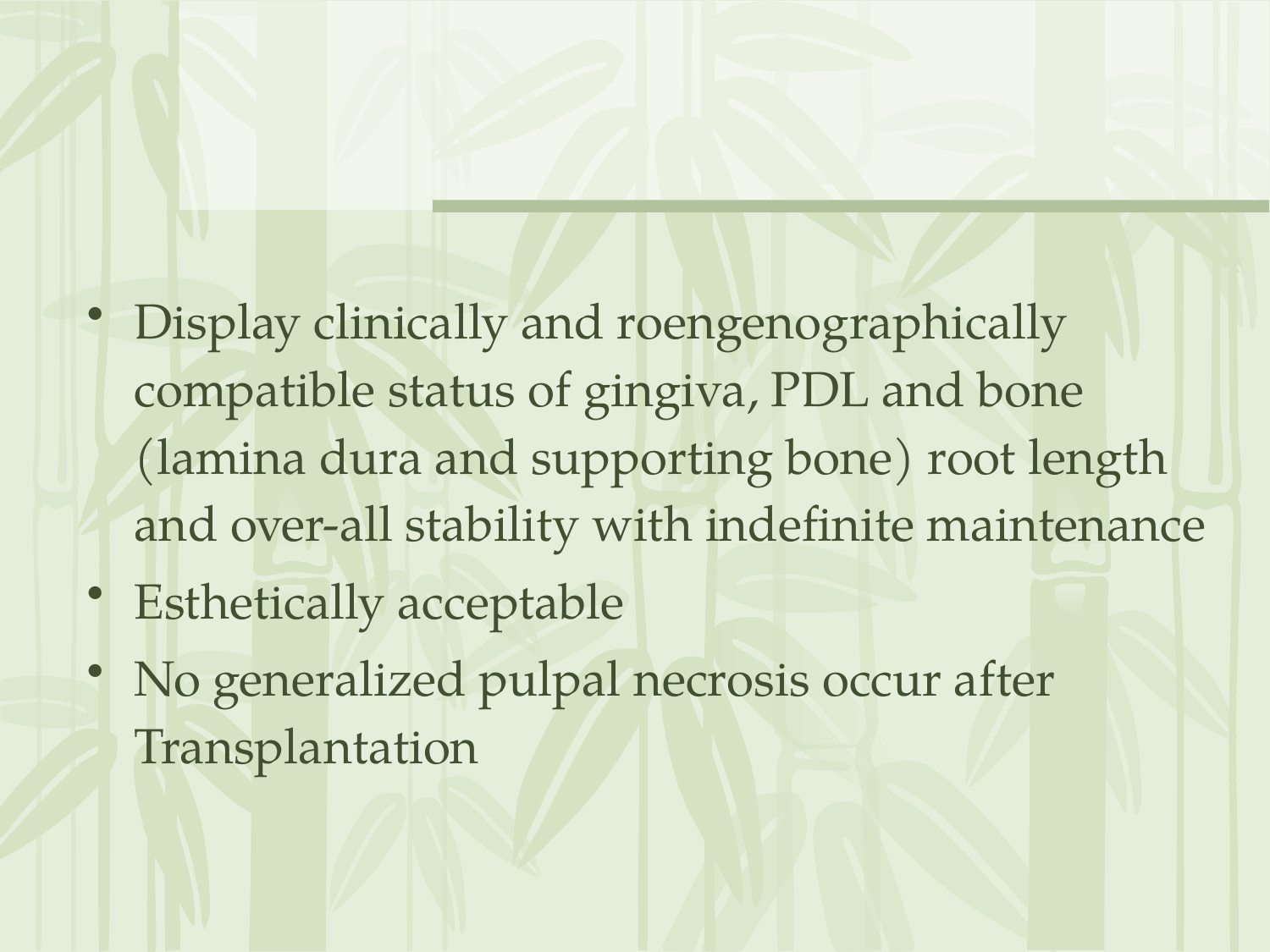

Display clinically and roengenographically compatible status of gingiva, PDL and bone (lamina dura and supporting bone) root length and over-all stability with indefinite maintenance
Esthetically acceptable
No generalized pulpal necrosis occur after Transplantation